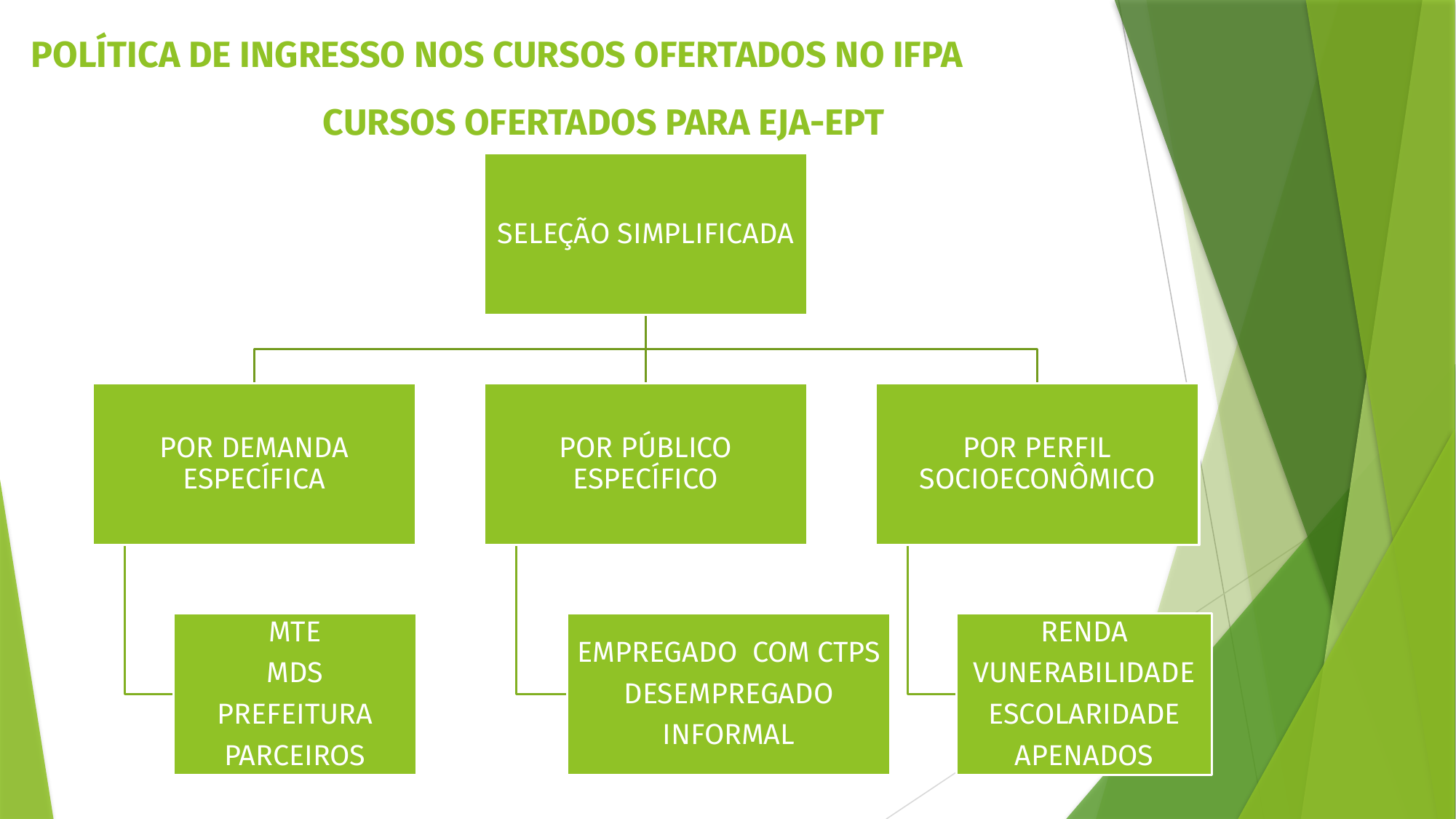

# POLÍTICA DE INGRESSO NOS CURSOS OFERTADOS NO IFPA
CURSOS OFERTADOS PARA EJA-EPT
SELEÇÃO SIMPLIFICADA
POR DEMANDA ESPECÍFICA
MTE
MDS
PREFEITURA
PARCEIROS
POR PÚBLICO ESPECÍFICO
EMPREGADO  COM CTPS
DESEMPREGADO
INFORMAL
POR PERFIL SOCIOECONÔMICO
RENDA
VUNERABILIDADE
ESCOLARIDADE
APENADOS